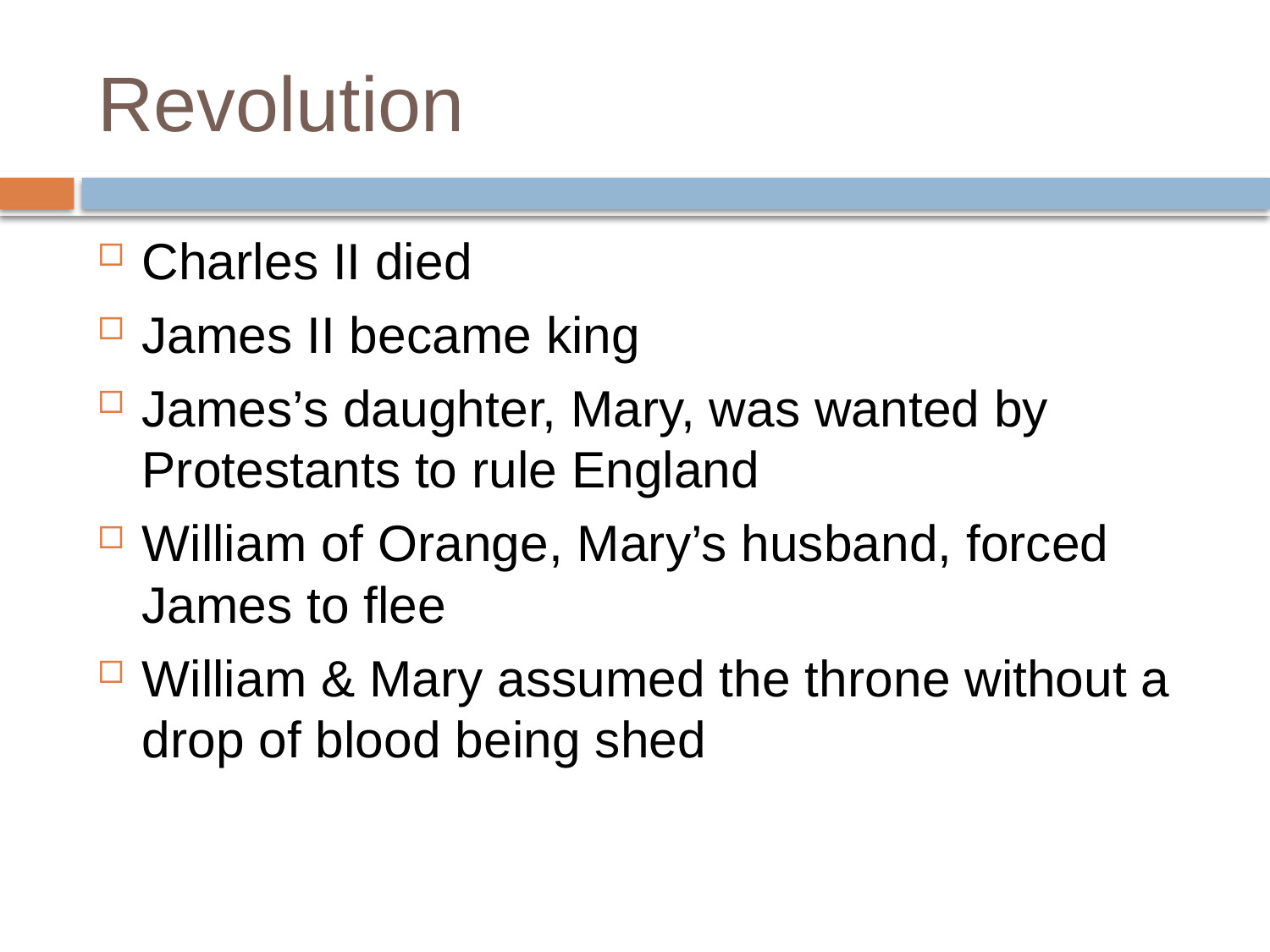

# Revolution
Charles II died
James II became king
James’s daughter, Mary, was wanted by Protestants to rule England
William of Orange, Mary’s husband, forced James to flee
William & Mary assumed the throne without a drop of blood being shed